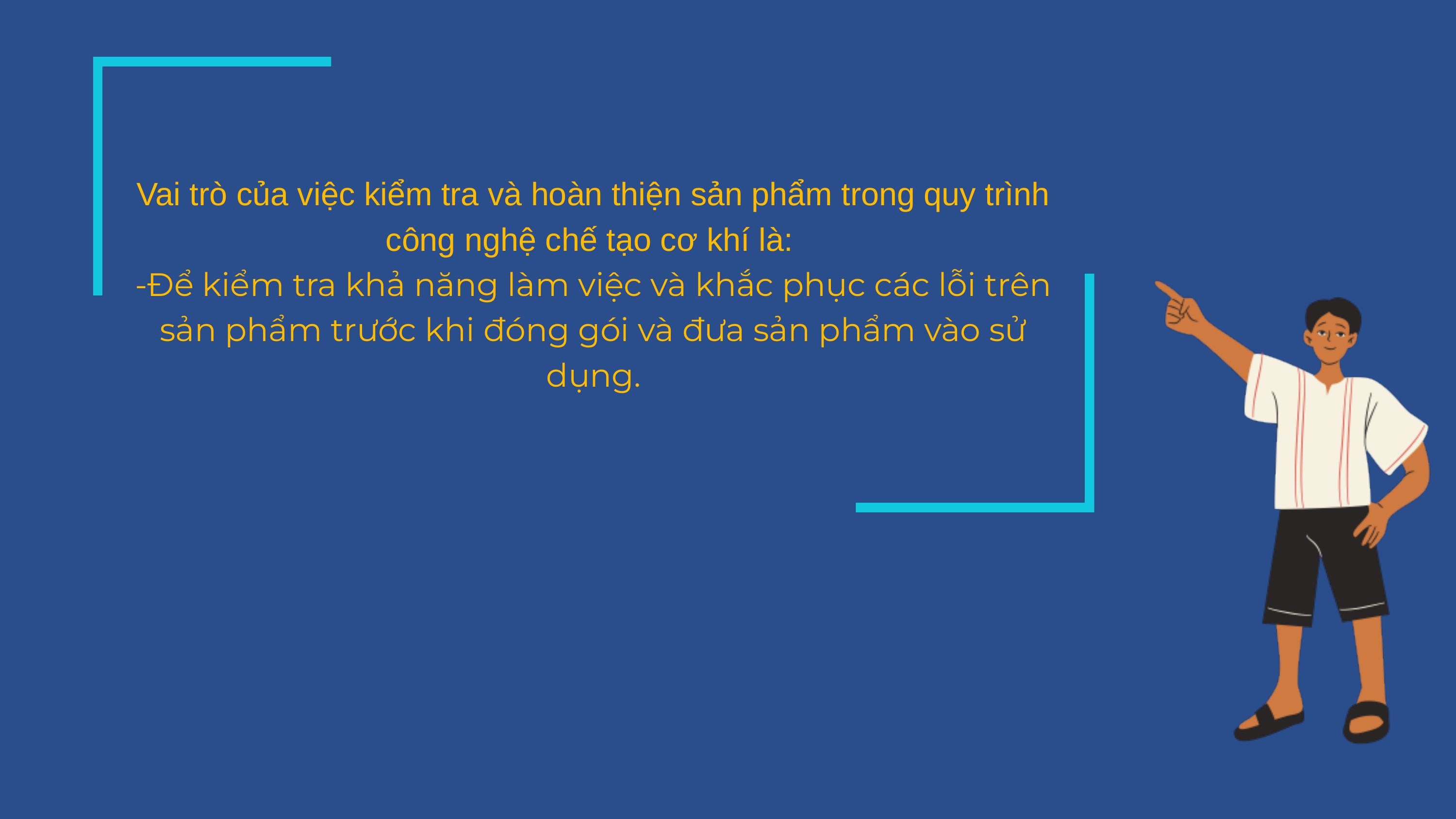

Vai trò của việc kiểm tra và hoàn thiện sản phẩm trong quy trình công nghệ chế tạo cơ khí là:
-Để kiểm tra khả năng làm việc và khắc phục các lỗi trên sản phẩm trước khi đóng gói và đưa sản phẩm vào sử dụng.